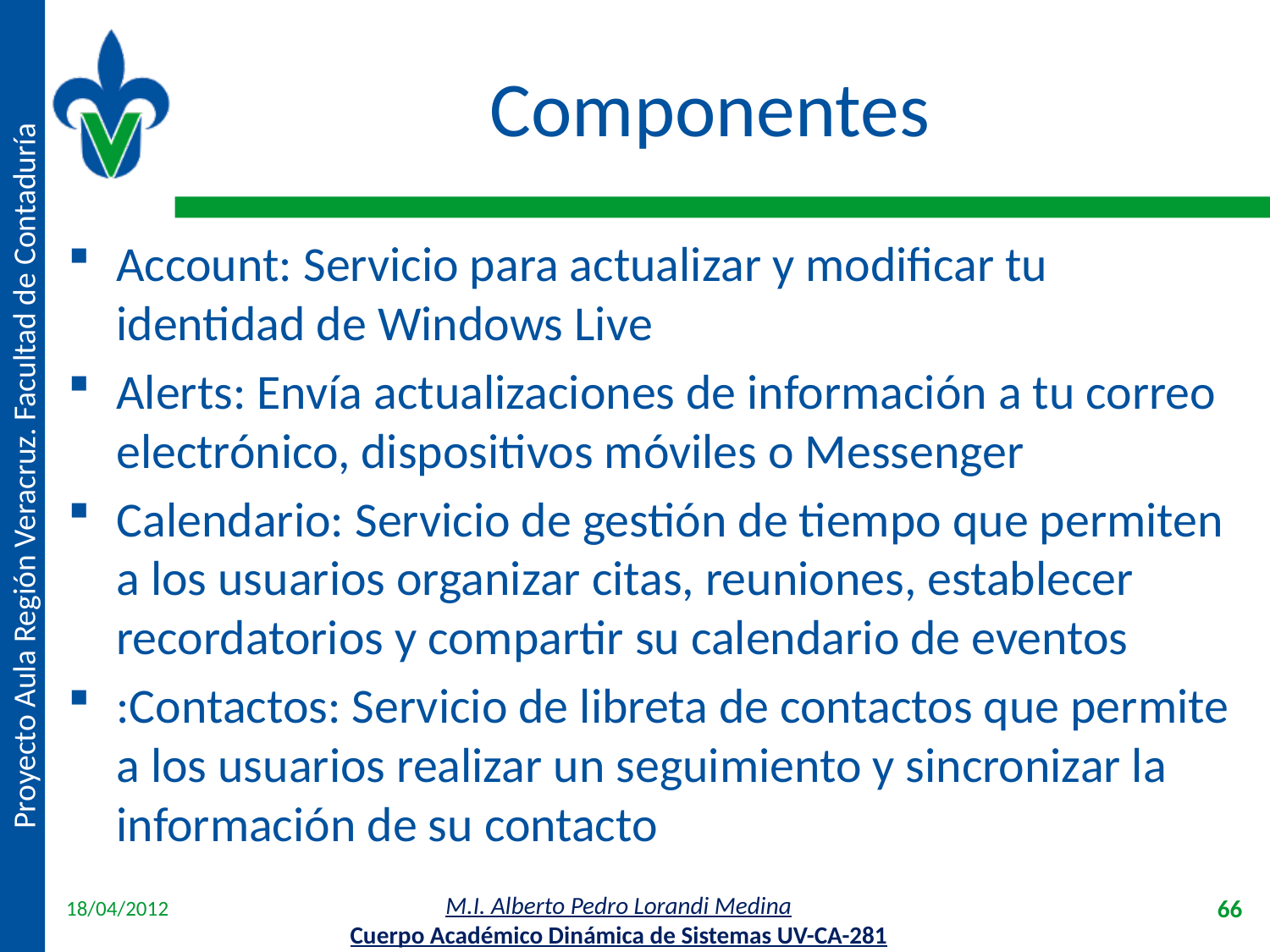

# Componentes
Account: Servicio para actualizar y modificar tu identidad de Windows Live
Alerts: Envía actualizaciones de información a tu correo electrónico, dispositivos móviles o Messenger
Calendario: Servicio de gestión de tiempo que permiten a los usuarios organizar citas, reuniones, establecer recordatorios y compartir su calendario de eventos
:Contactos: Servicio de libreta de contactos que permite a los usuarios realizar un seguimiento y sincronizar la información de su contacto
18/04/2012
66